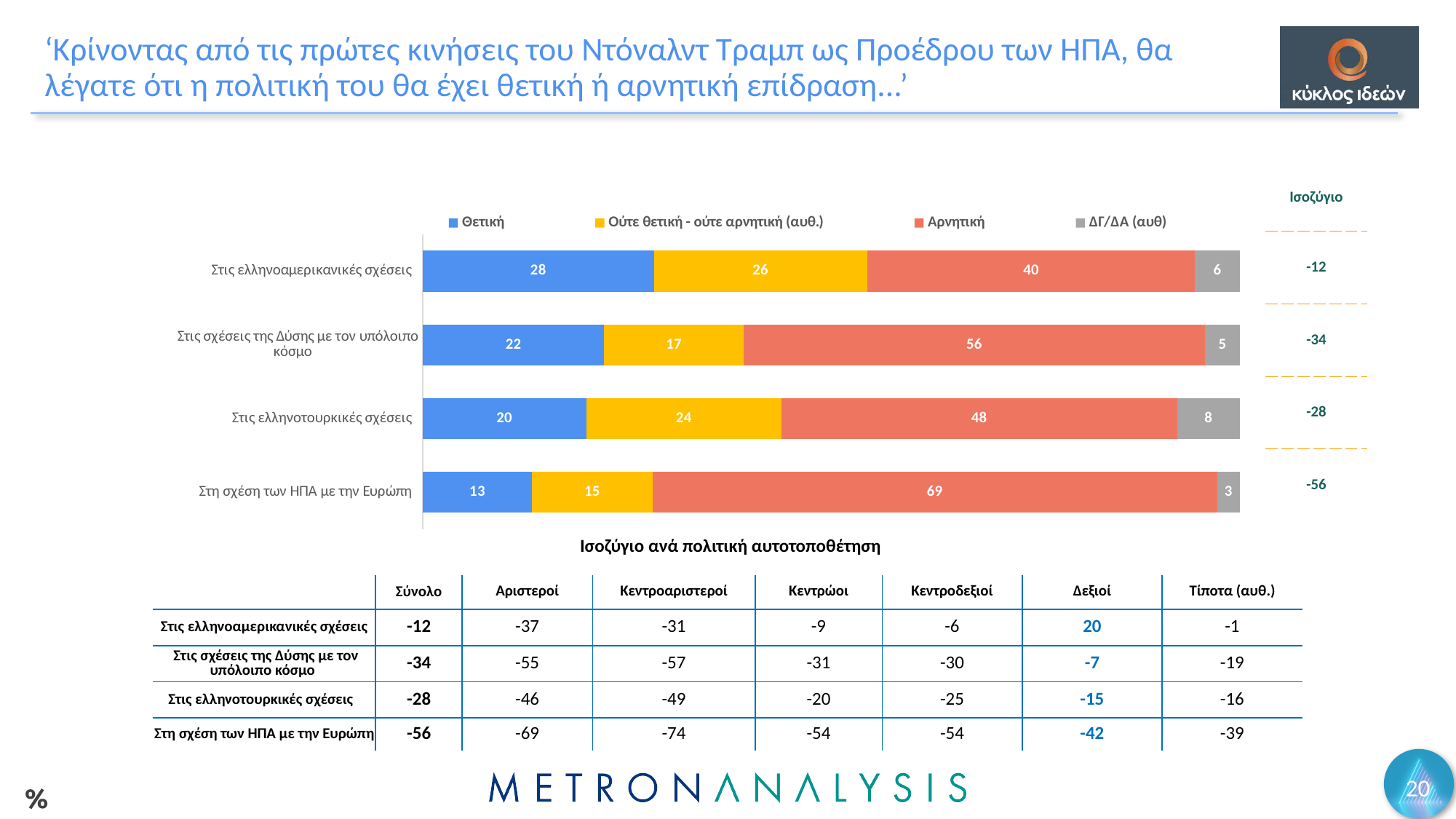

# ‘Κρίνοντας από τις πρώτες κινήσεις του Ντόναλντ Τραμπ ως Προέδρου των ΗΠΑ, θα λέγατε ότι η πολιτική του θα έχει θετική ή αρνητική επίδραση...’
| Ισοζύγιο |
| --- |
| -12 |
| -34 |
| -28 |
| -56 |

### Chart

| Category | Θετική | Ούτε θετική - ούτε αρνητική (αυθ.) | Αρνητική | ΔΓ/ΔΑ (αυθ) |
|---|---|---|---|---|
|  Στις ελληνοαμερικανικές σχέσεις   | 28.3 | 26.1 | 40.1 | 5.5 |
|  Στις σχέσεις της Δύσης με τον υπόλοιπο κόσμο   | 22.2 | 17.1 | 56.4 | 4.5 |
|  Στις ελληνοτουρκικές σχέσεις   | 20.0 | 23.9 | 48.4 | 7.7 |
|  Στη σχέση των ΗΠΑ με την Ευρώπη   | 13.4 | 14.7 | 69.1 | 2.8 |
Ισοζύγιο ανά πολιτική αυτοτοποθέτηση
|  | Σύνολο | Αριστεροί | Κεντροαριστεροί | Κεντρώοι | Κεντροδεξιοί | Δεξιοί | Τίποτα (αυθ.) |
| --- | --- | --- | --- | --- | --- | --- | --- |
| Στις ελληνοαμερικανικές σχέσεις | -12 | -37 | -31 | -9 | -6 | 20 | -1 |
| Στις σχέσεις της Δύσης με τον υπόλοιπο κόσμο | -34 | -55 | -57 | -31 | -30 | -7 | -19 |
| Στις ελληνοτουρκικές σχέσεις | -28 | -46 | -49 | -20 | -25 | -15 | -16 |
| Στη σχέση των ΗΠΑ με την Ευρώπη | -56 | -69 | -74 | -54 | -54 | -42 | -39 |
20
%